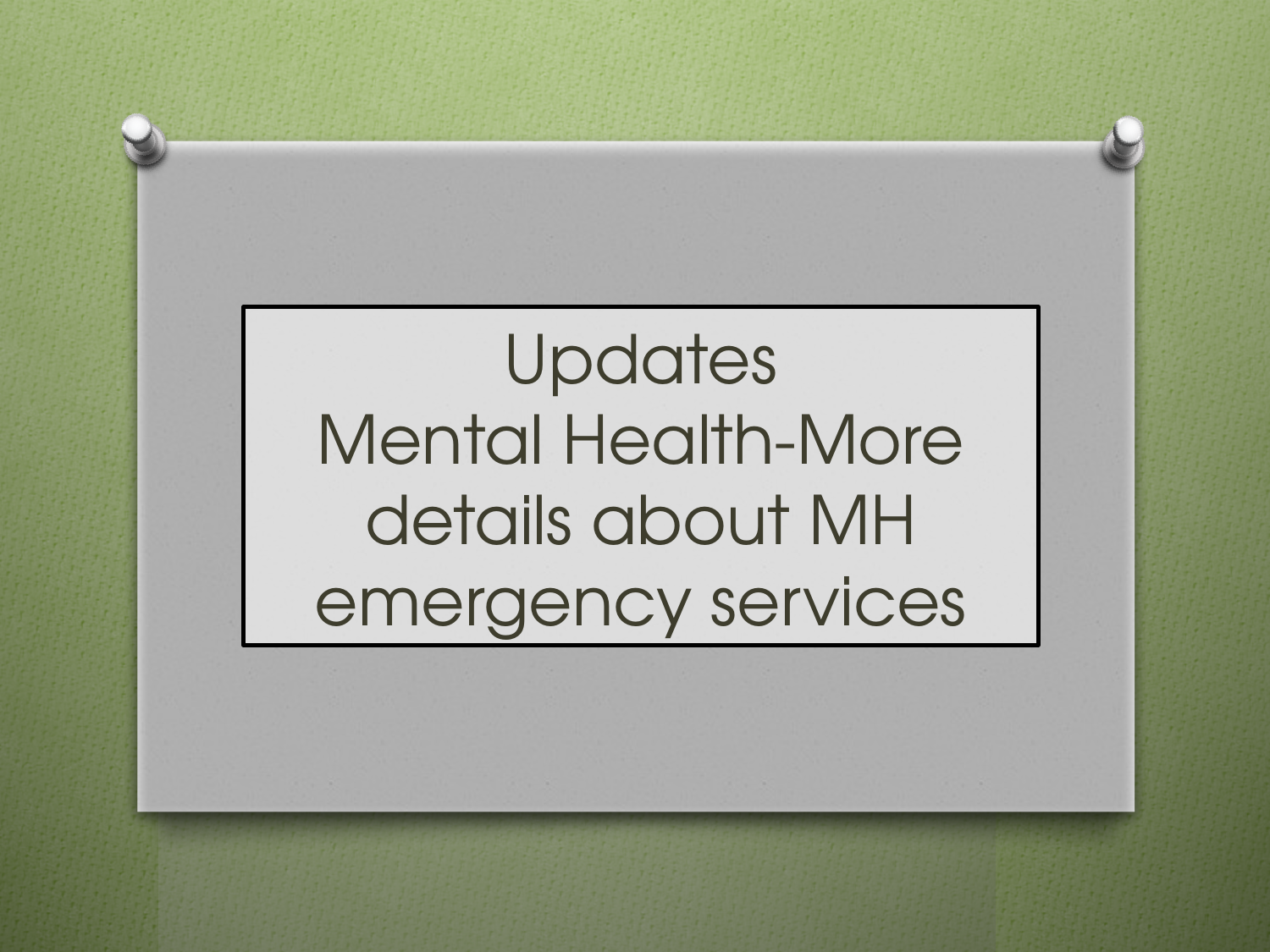

# Updates Mental Health-More details about MH emergency services